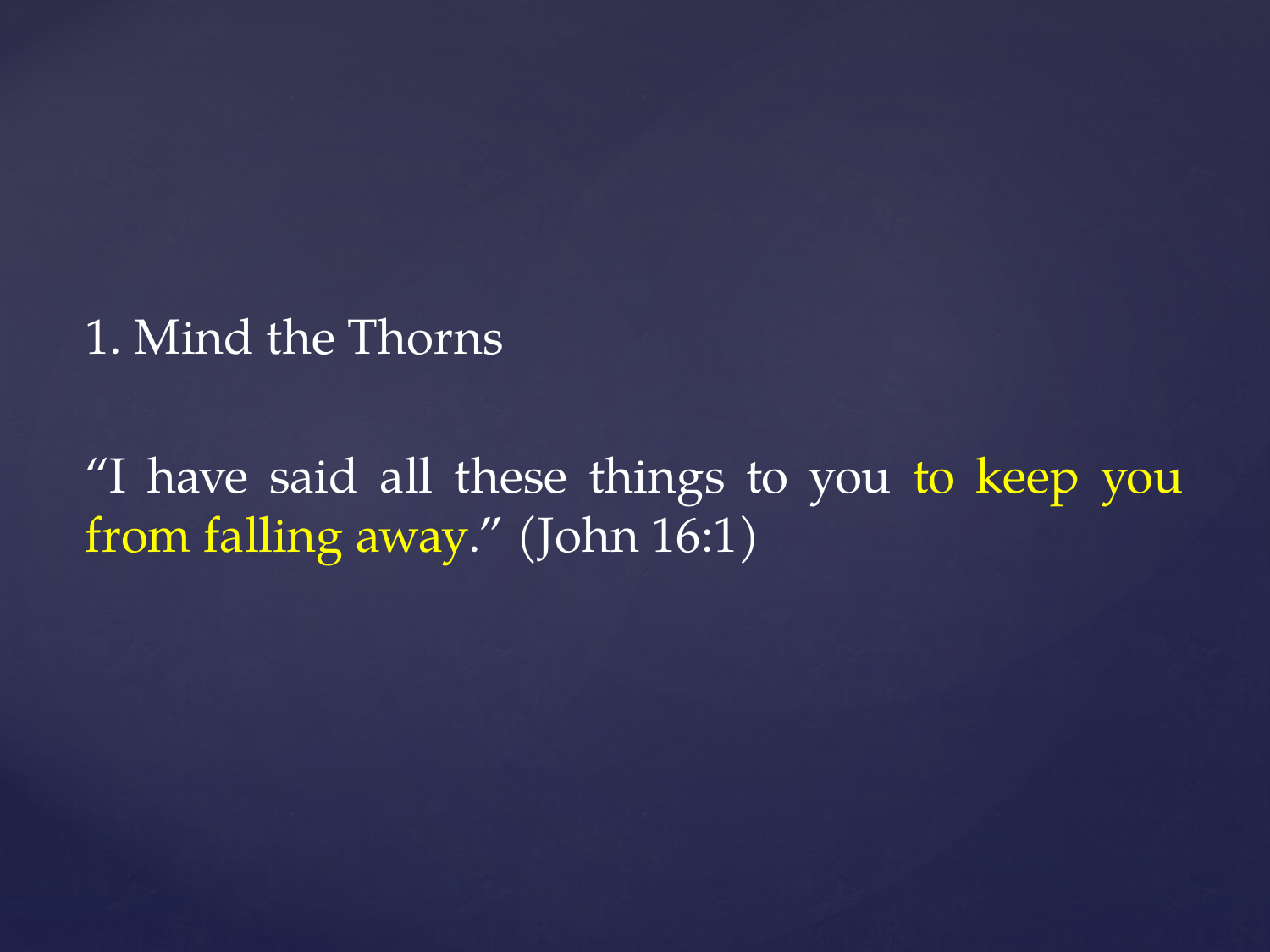

1. Mind the Thorns

“I have said all these things to you to keep you from falling away.” (John 16:1)